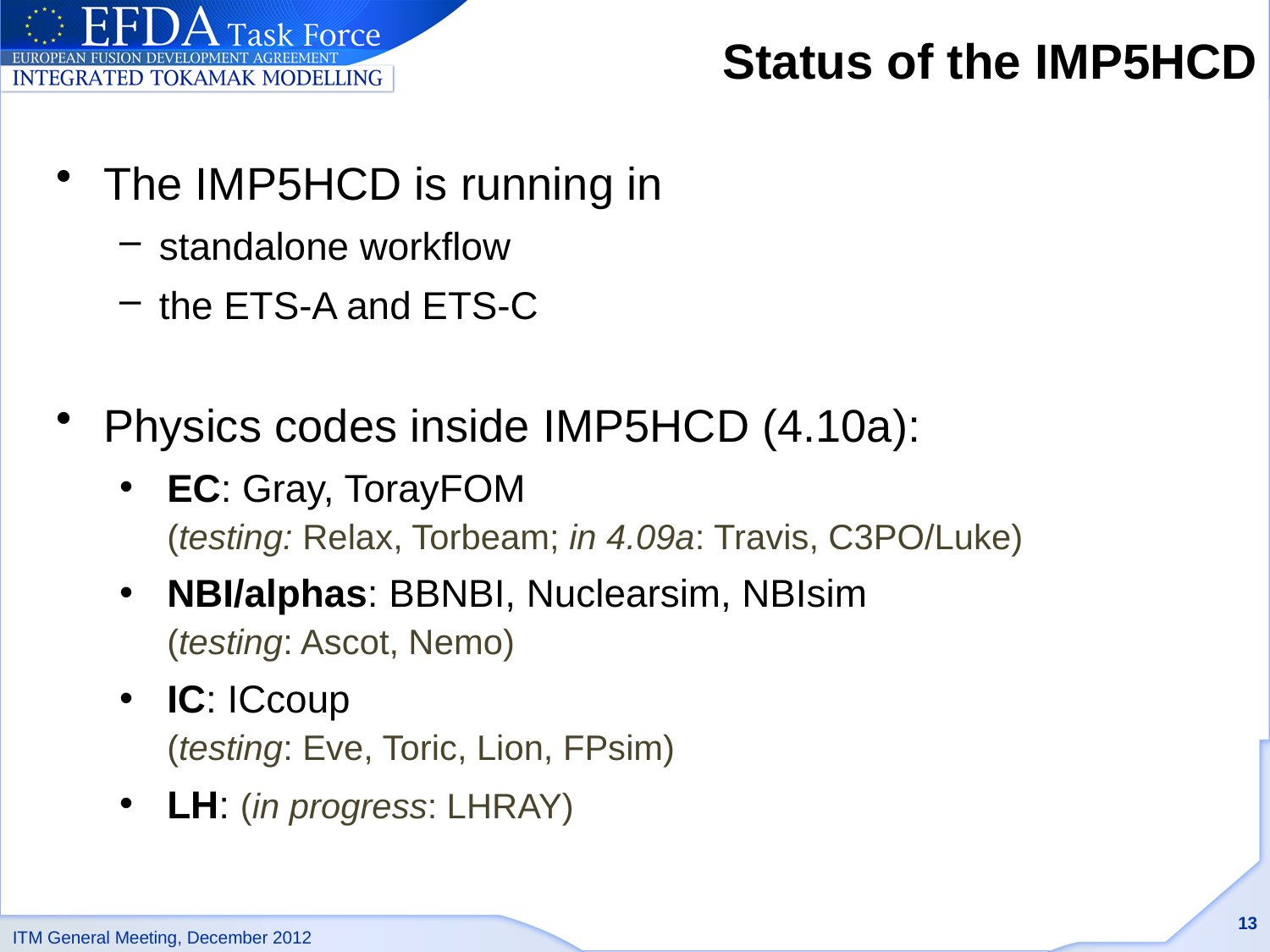

# Status of the IMP5HCD
The IMP5HCD is running in
standalone workflow
the ETS-A and ETS-C
Physics codes inside IMP5HCD (4.10a):
EC: Gray, TorayFOM
(testing: Relax, Torbeam; in 4.09a: Travis, C3PO/Luke)
NBI/alphas: BBNBI, Nuclearsim, NBIsim
(testing: Ascot, Nemo)
IC: ICcoup
(testing: Eve, Toric, Lion, FPsim)
LH: (in progress: LHRAY)